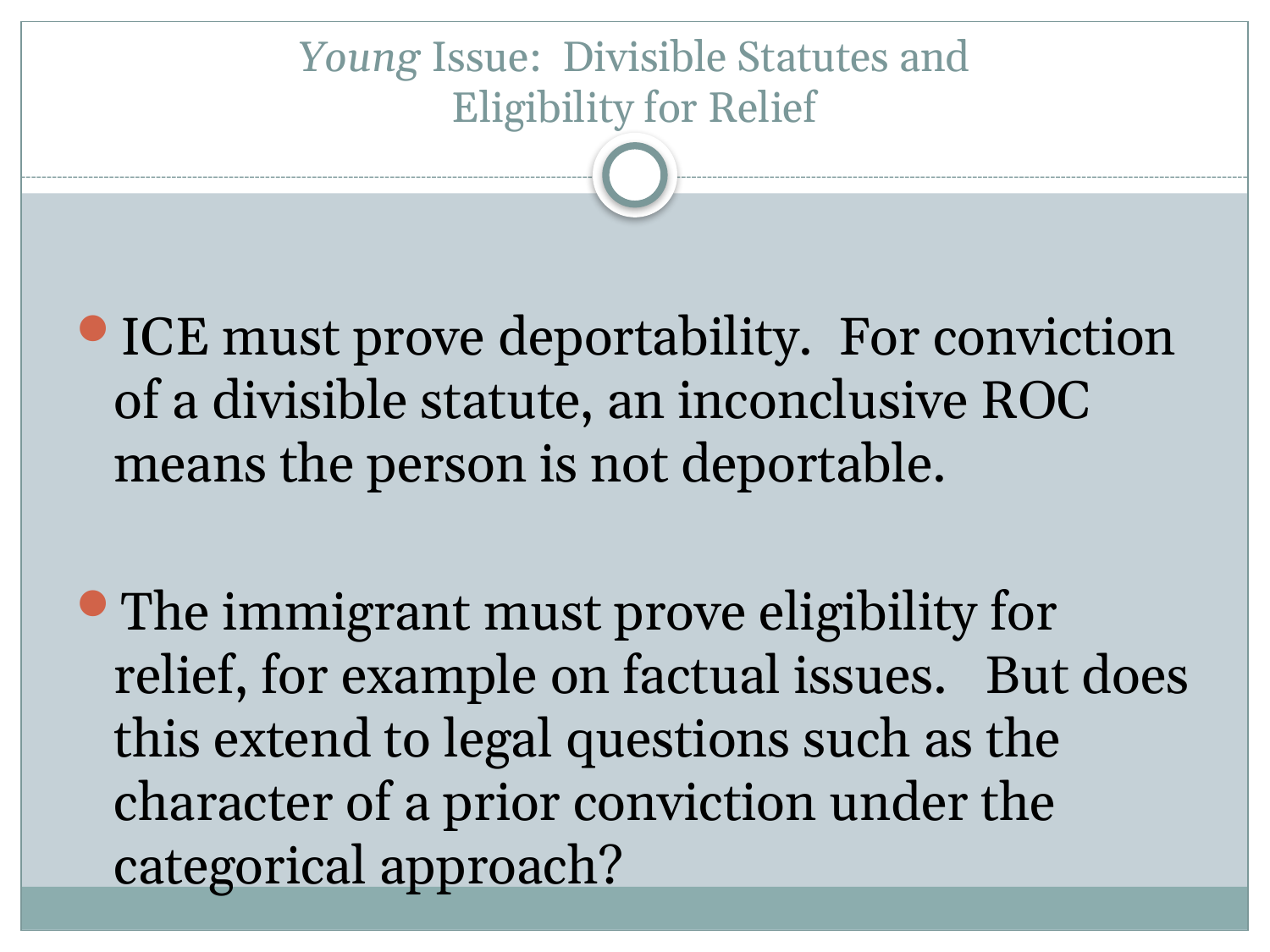

# Young Issue:  Divisible Statutes and Eligibility for Relief
ICE must prove deportability.  For conviction of a divisible statute, an inconclusive ROC means the person is not deportable.
The immigrant must prove eligibility for relief, for example on factual issues.   But does this extend to legal questions such as the character of a prior conviction under the categorical approach?